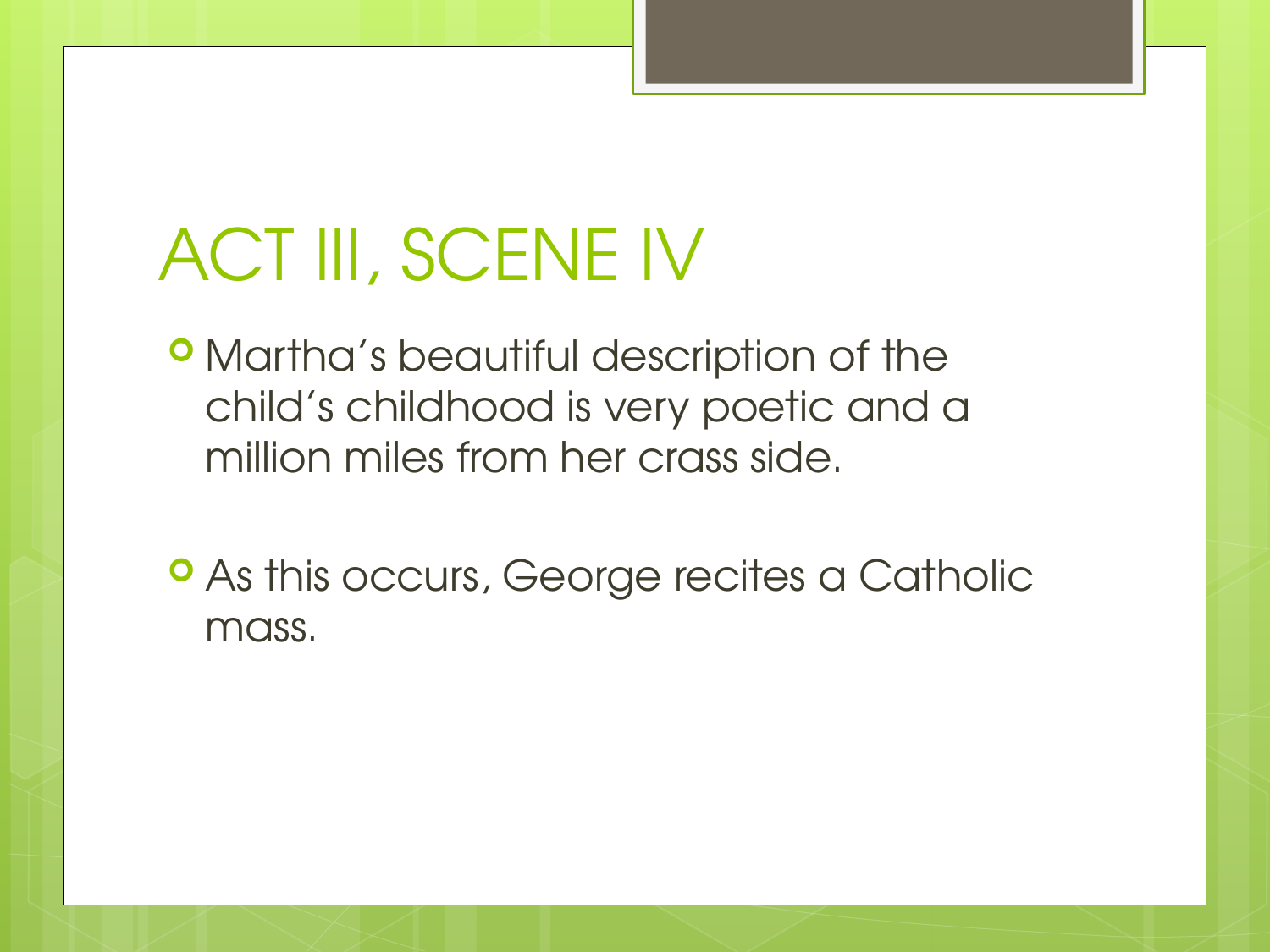

# ACT III, SCENE IV
Martha’s beautiful description of the child’s childhood is very poetic and a million miles from her crass side.

As this occurs, George recites a Catholic mass.